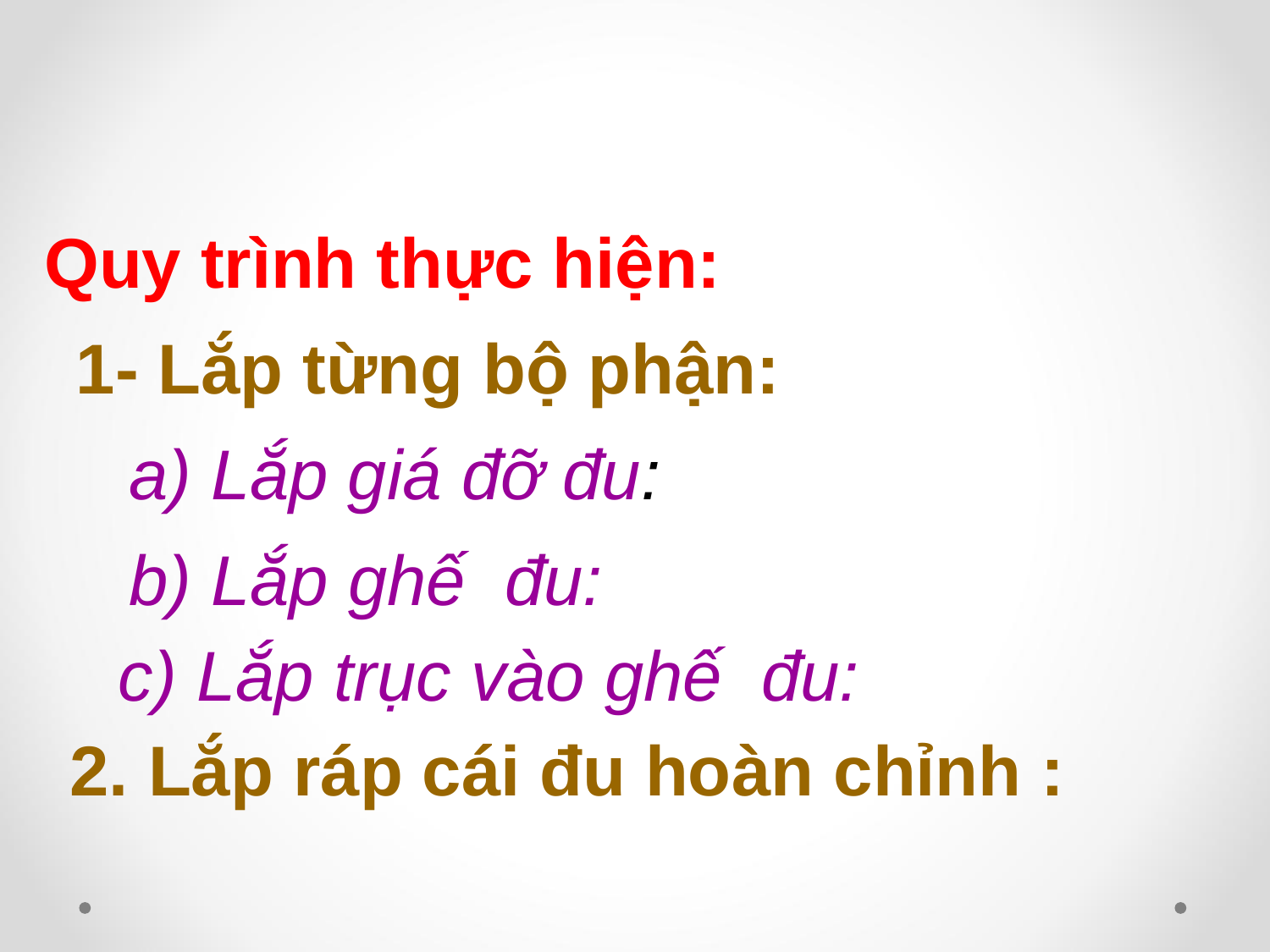

Quy trình thực hiện:
1- Lắp từng bộ phận:
a) Lắp giá đỡ đu:
b) Lắp ghế  đu:
c) Lắp trục vào ghế  đu:
2. Lắp ráp cái đu hoàn chỉnh :